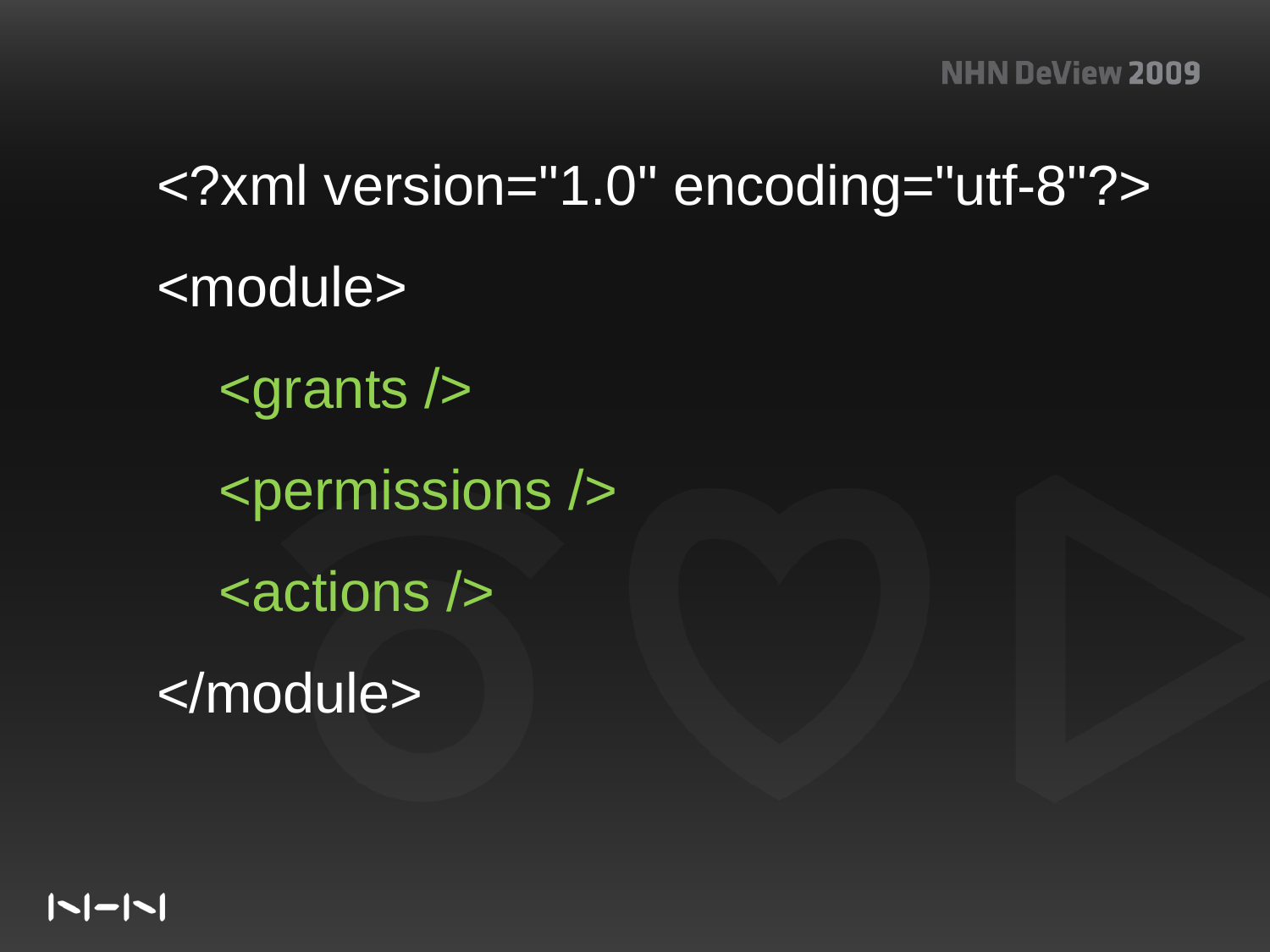

<?xml version="1.0" encoding="utf-8"?>
<module>
    <grants />
    <permissions />
    <actions />
</module>